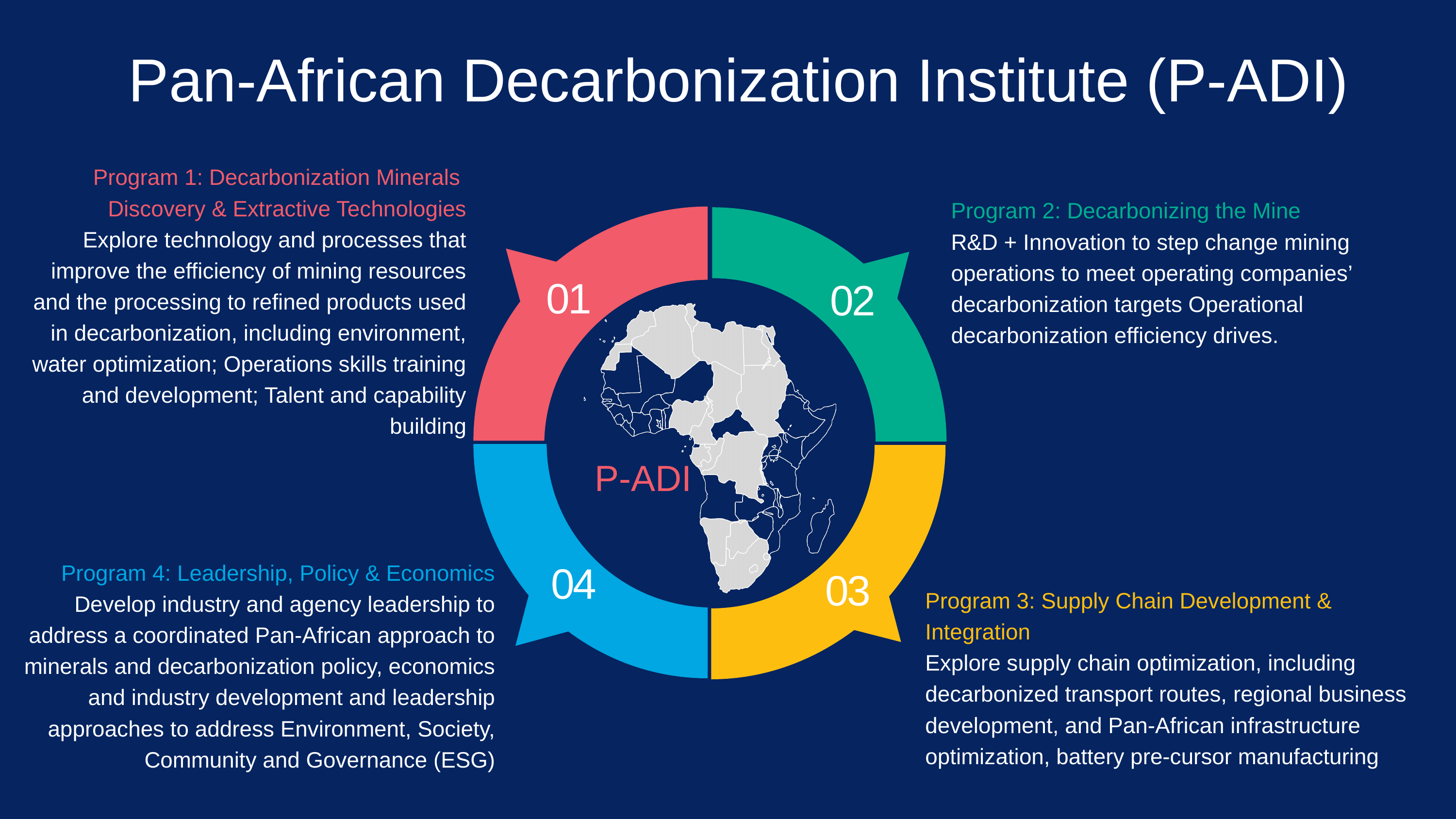

Pan-African Decarbonization Institute (P-ADI)​
Program 1: Decarbonization Minerals  Discovery & Extractive Technologies
Explore technology and processes that improve the efficiency of mining resources and the processing to refined products used in decarbonization, including environment, water optimization; Operations skills training and development; Talent and capability building
Program 2: Decarbonizing the Mine
R&D + Innovation to step change mining operations to meet operating companies’ decarbonization targets Operational decarbonization efficiency drives.

01
02

P-ADI
Program 4: Leadership, Policy & Economics
Develop industry and agency leadership to address a coordinated Pan-African approach to minerals and decarbonization policy, economics and industry development and leadership approaches to address Environment, Society, Community and Governance (ESG)
04
03
Program 3: Supply Chain Development & Integration
Explore supply chain optimization, including decarbonized transport routes, regional business development, and Pan-African infrastructure optimization, battery pre-cursor manufacturing